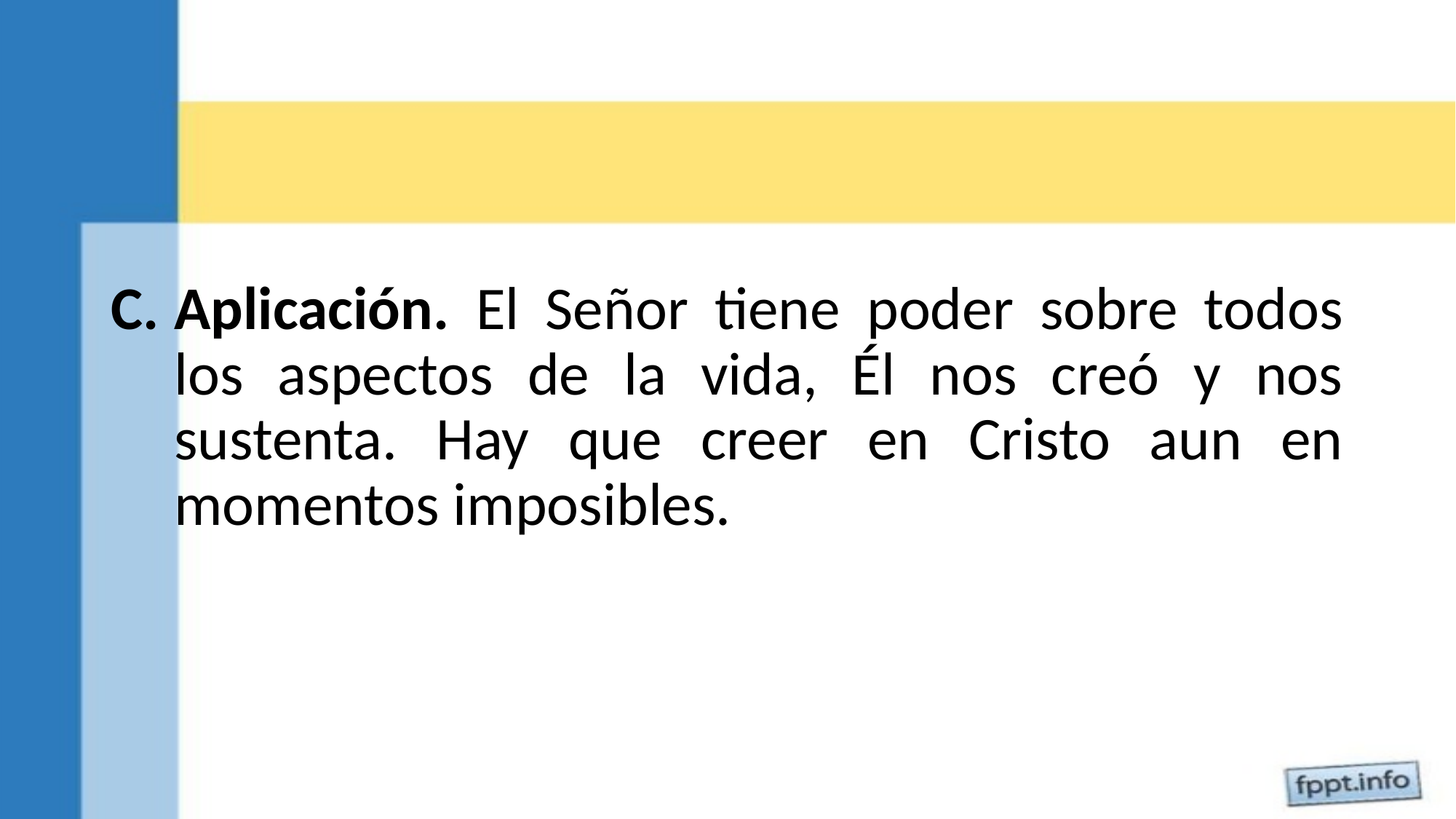

Aplicación. El Señor tiene poder sobre todos los aspectos de la vida, Él nos creó y nos sustenta. Hay que creer en Cristo aun en momentos imposibles.